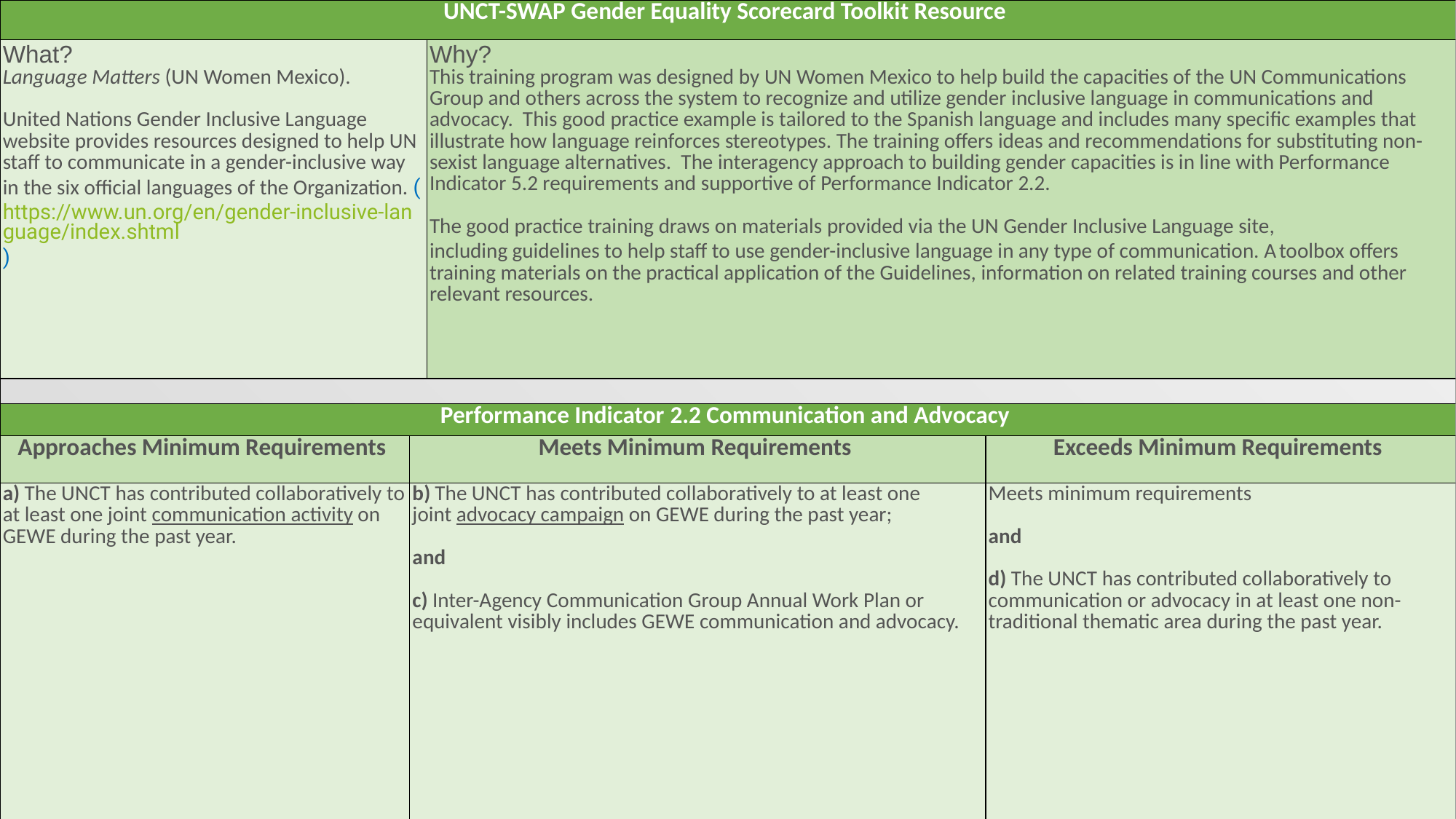

| UNCT-SWAP Gender Equality Scorecard Toolkit Resource |  |  |  |
| --- | --- | --- | --- |
| What?  Language Matters (UN Women Mexico).     United Nations Gender Inclusive Language website provides resources designed to help UN staff to communicate in a gender-inclusive way in the six official languages of the Organization. (https://www.un.org/en/gender-inclusive-language/index.shtml) |  | Why?  This training program was designed by UN Women Mexico to help build the capacities of the UN Communications Group and others across the system to recognize and utilize gender inclusive language in communications and advocacy.  This good practice example is tailored to the Spanish language and includes many specific examples that illustrate how language reinforces stereotypes. The training offers ideas and recommendations for substituting non-sexist language alternatives.  The interagency approach to building gender capacities is in line with Performance Indicator 5.2 requirements and supportive of Performance Indicator 2.2.      The good practice training draws on materials provided via the UN Gender Inclusive Language site, including guidelines to help staff to use gender-inclusive language in any type of communication. A toolbox offers training materials on the practical application of the Guidelines, information on related training courses and other relevant resources. |  |
|  |  |  |  |
| Performance Indicator 2.2 Communication and Advocacy |  |  |  |
| Approaches Minimum Requirements | Meets Minimum Requirements |  | Exceeds Minimum Requirements |
| a) The UNCT has contributed collaboratively to at least one joint communication activity on GEWE during the past year. | b) The UNCT has contributed collaboratively to at least one joint advocacy campaign on GEWE during the past year;    and    c) Inter-Agency Communication Group Annual Work Plan or equivalent visibly includes GEWE communication and advocacy. |  | Meets minimum requirements    and    d) The UNCT has contributed collaboratively to communication or advocacy in at least one non-traditional thematic area during the past year. |